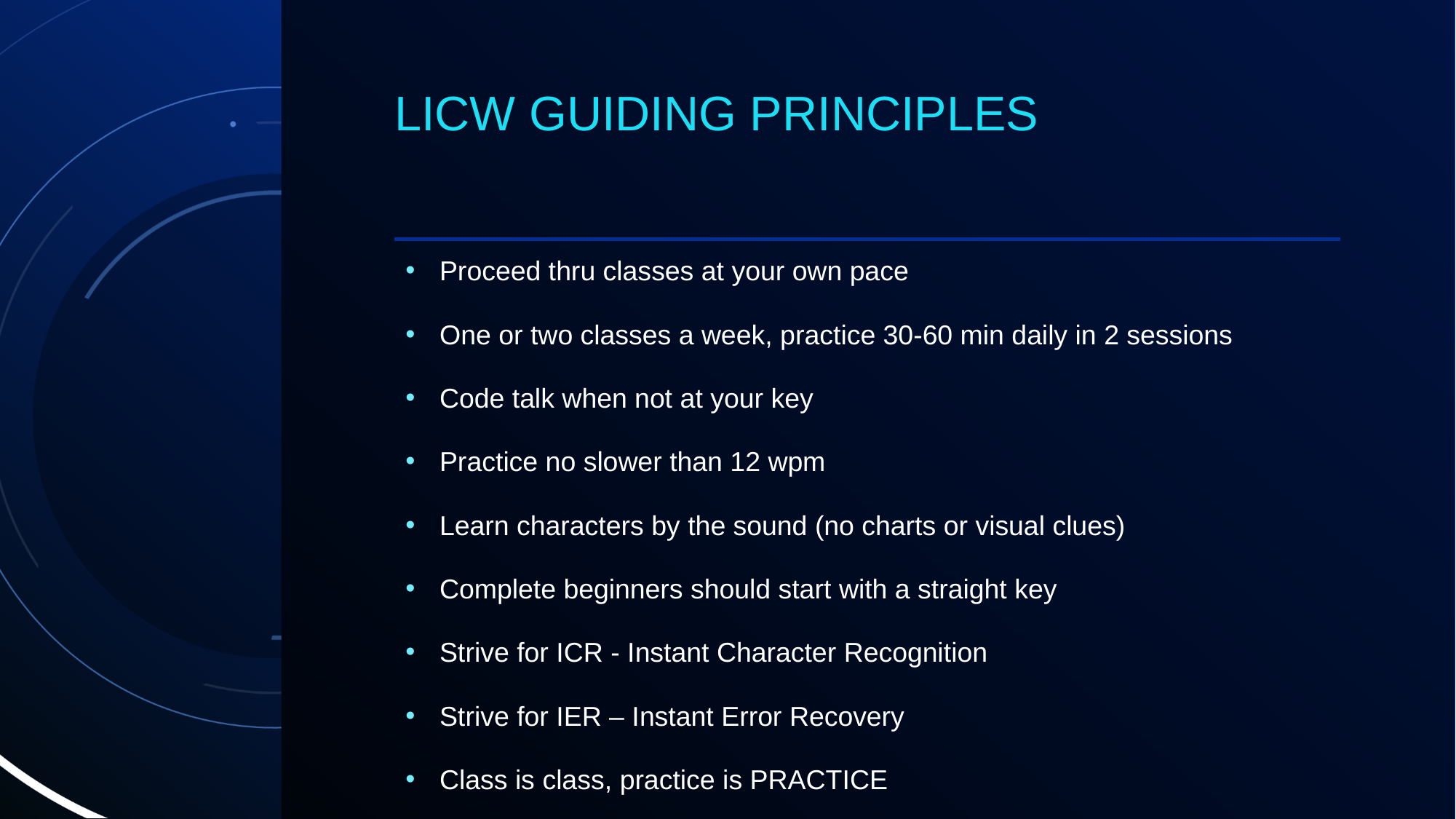

# LICW Guiding Principles
Proceed thru classes at your own pace
One or two classes a week, practice 30-60 min daily in 2 sessions
Code talk when not at your key
Practice no slower than 12 wpm
Learn characters by the sound (no charts or visual clues)
Complete beginners should start with a straight key
Strive for ICR - Instant Character Recognition
Strive for IER – Instant Error Recovery
Class is class, practice is PRACTICE